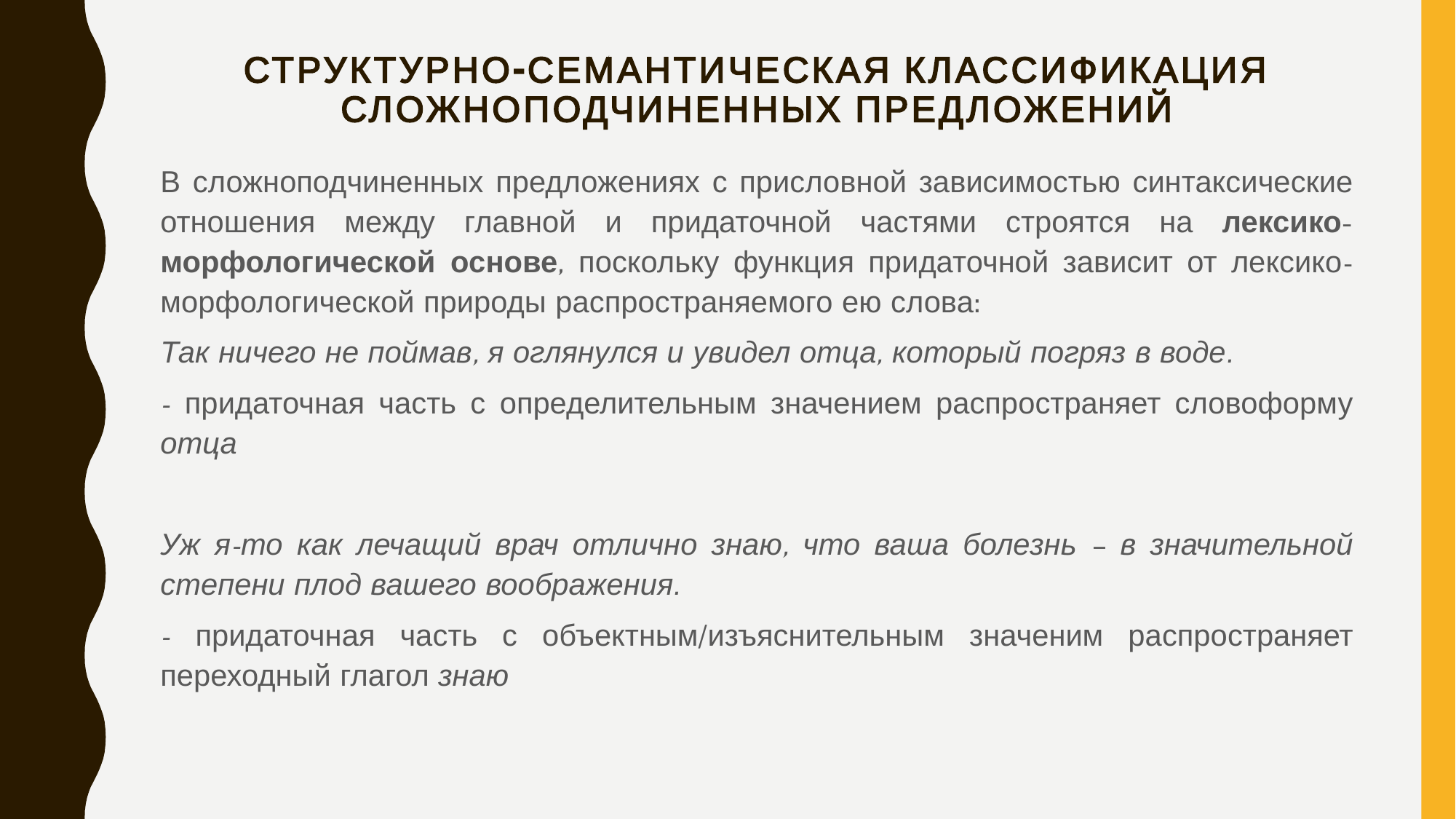

# Структурно-семантическая классификация сложноподчиненных предложений
В сложноподчиненных предложениях с присловной зависимостью синтаксические отношения между главной и придаточной частями строятся на лексико-морфологической основе, поскольку функция придаточной зависит от лексико-морфологической природы распространяемого ею слова:
Так ничего не поймав, я оглянулся и увидел отца, который погряз в воде.
- придаточная часть с определительным значением распространяет словоформу отца

Уж я-то как лечащий врач отлично знаю, что ваша болезнь – в значительной степени плод вашего воображения.
- придаточная часть с объектным/изъяснительным значеним распространяет переходный глагол знаю